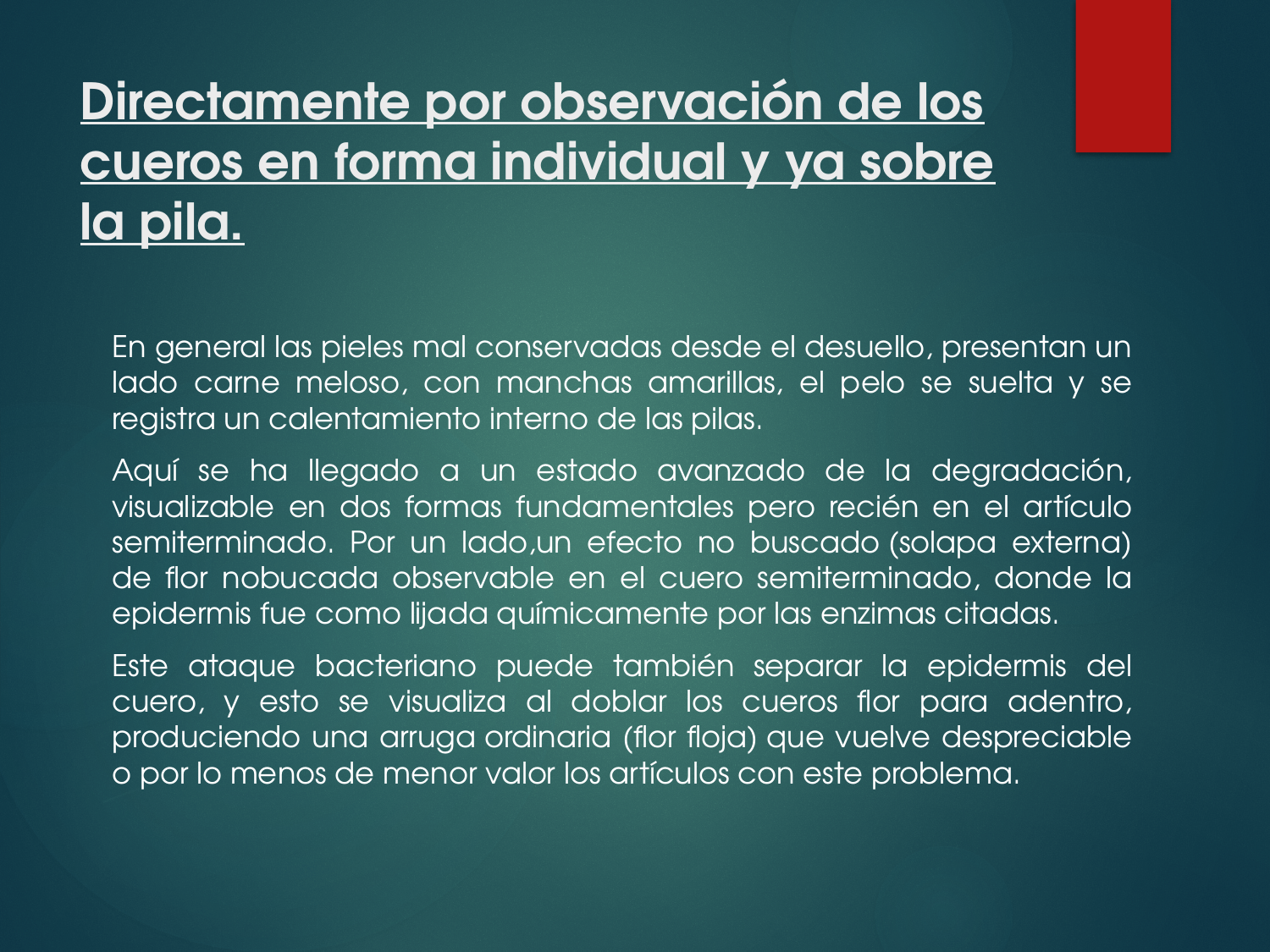

# Directamente por observación de los cueros en forma individual y ya sobre la pila.
En general las pieles mal conservadas desde el desuello, presentan un lado carne meloso, con manchas amarillas, el pelo se suelta y se registra un calentamiento interno de las pilas.
Aquí se ha llegado a un estado avanzado de la degradación, visualizable en dos formas fundamentales pero recién en el artículo semiterminado. Por un lado,un efecto no buscado (solapa externa) de flor nobucada observable en el cuero semiterminado, donde la epidermis fue como lijada químicamente por las enzimas citadas.
Este ataque bacteriano puede también separar la epidermis del cuero, y esto se visualiza al doblar los cueros flor para adentro, produciendo una arruga ordinaria (flor floja) que vuelve despreciable o por lo menos de menor valor los artículos con este problema.